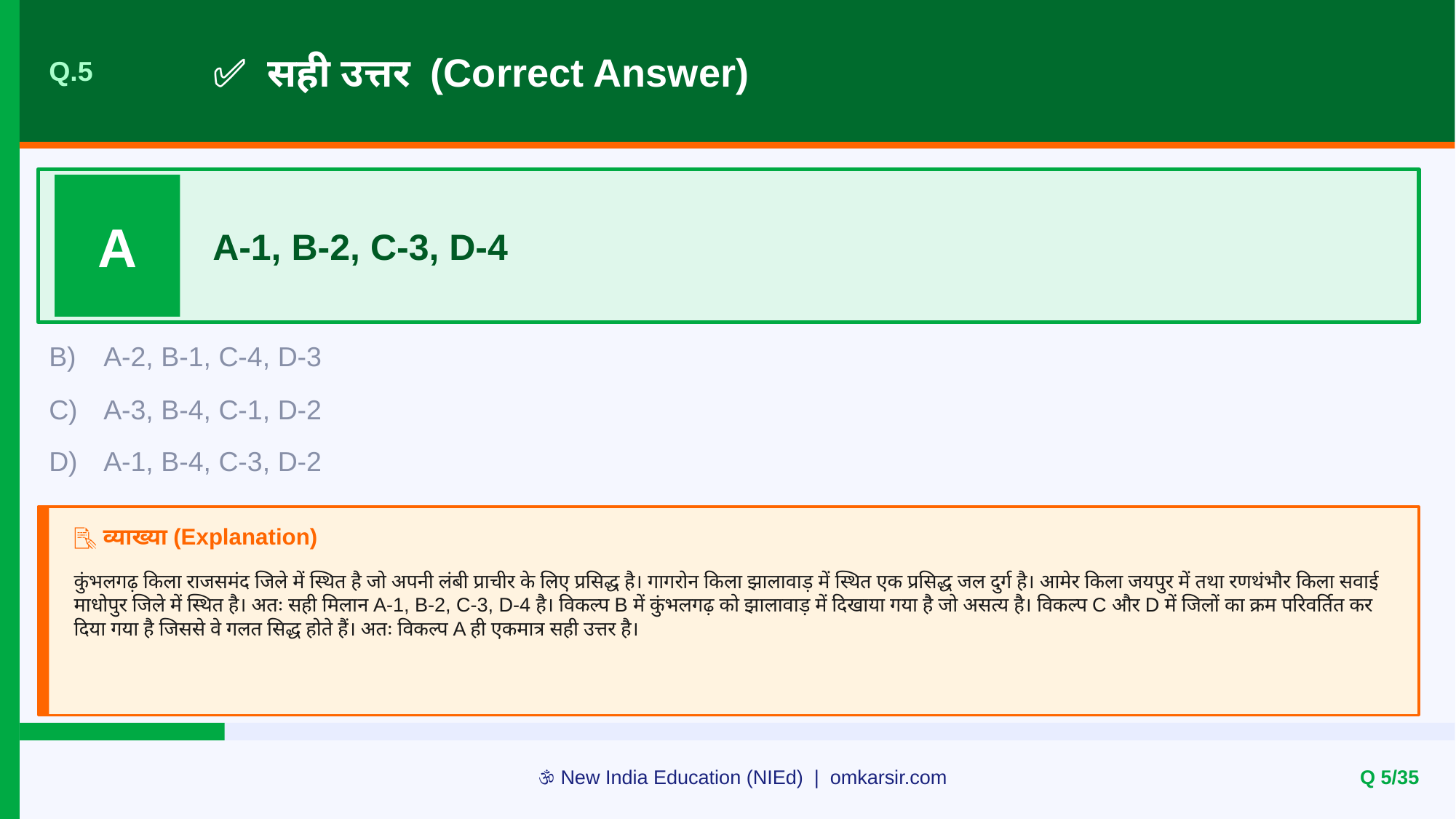

✅  सही उत्तर  (Correct Answer)
Q.5

A
A-1, B-2, C-3, D-4
B)
A-2, B-1, C-4, D-3
C)
A-3, B-4, C-1, D-2
D)
A-1, B-4, C-3, D-2

📝 व्याख्या (Explanation)
कुंभलगढ़ किला राजसमंद जिले में स्थित है जो अपनी लंबी प्राचीर के लिए प्रसिद्ध है। गागरोन किला झालावाड़ में स्थित एक प्रसिद्ध जल दुर्ग है। आमेर किला जयपुर में तथा रणथंभौर किला सवाई माधोपुर जिले में स्थित है। अतः सही मिलान A-1, B-2, C-3, D-4 है। विकल्प B में कुंभलगढ़ को झालावाड़ में दिखाया गया है जो असत्य है। विकल्प C और D में जिलों का क्रम परिवर्तित कर दिया गया है जिससे वे गलत सिद्ध होते हैं। अतः विकल्प A ही एकमात्र सही उत्तर है।

🕉️ New India Education (NIEd)  |  omkarsir.com
Q 5/35